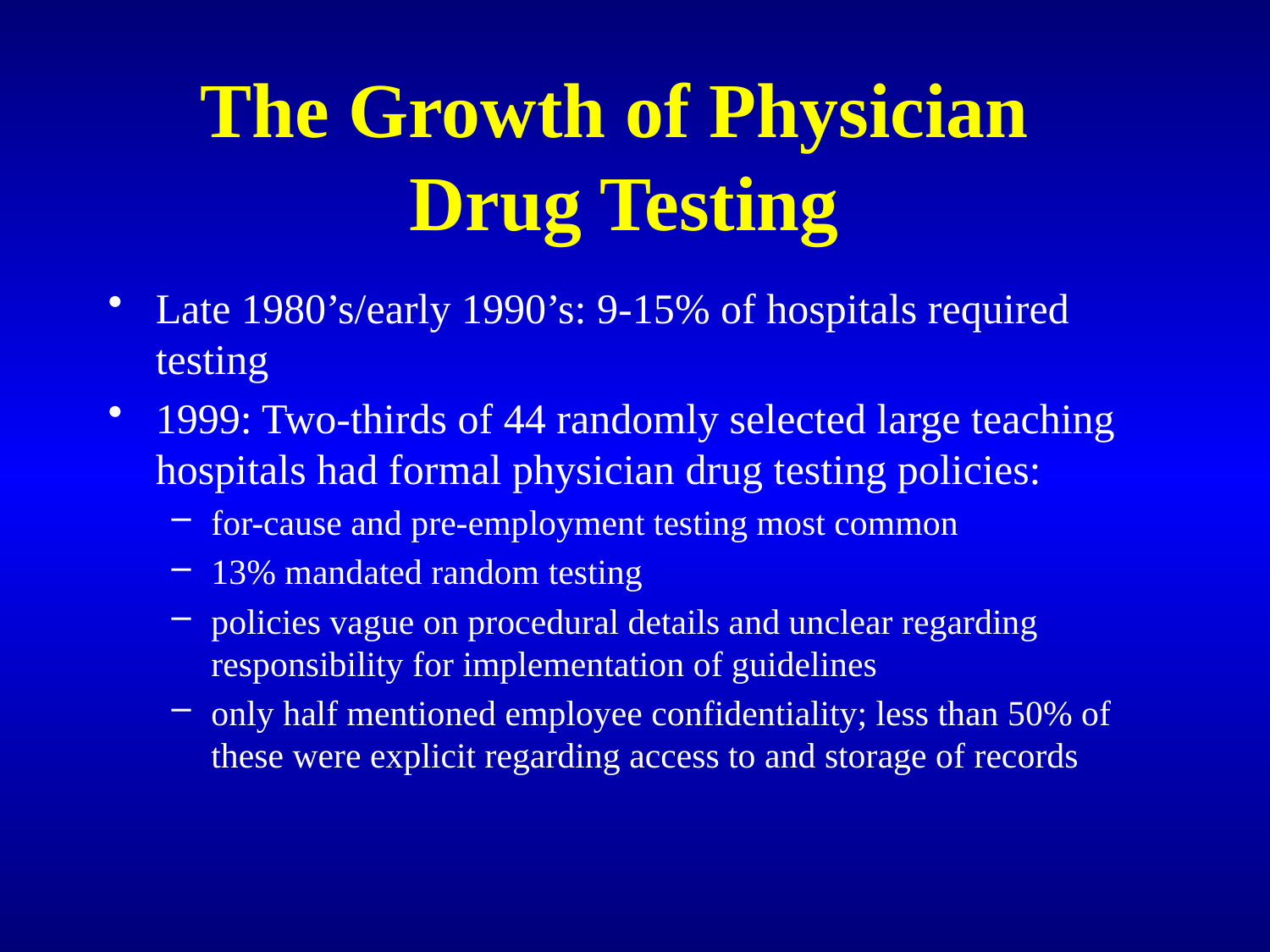

# The Growth of Physician Drug Testing
Late 1980’s/early 1990’s: 9-15% of hospitals required testing
1999: Two-thirds of 44 randomly selected large teaching hospitals had formal physician drug testing policies:
for-cause and pre-employment testing most common
13% mandated random testing
policies vague on procedural details and unclear regarding responsibility for implementation of guidelines
only half mentioned employee confidentiality; less than 50% of these were explicit regarding access to and storage of records